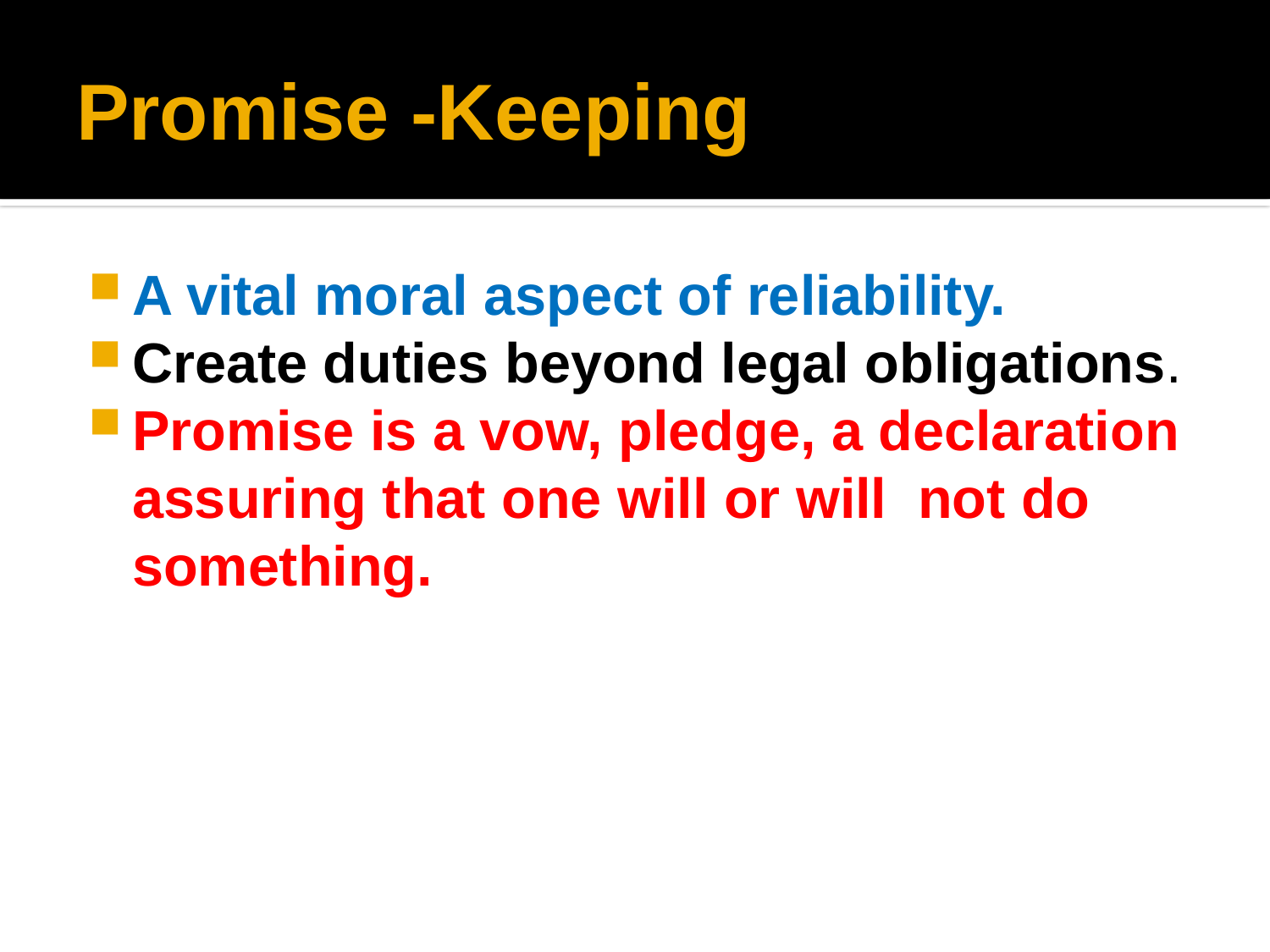

# Promise -Keeping
A vital moral aspect of reliability.
Create duties beyond legal obligations.
Promise is a vow, pledge, a declaration assuring that one will or will  not do something.